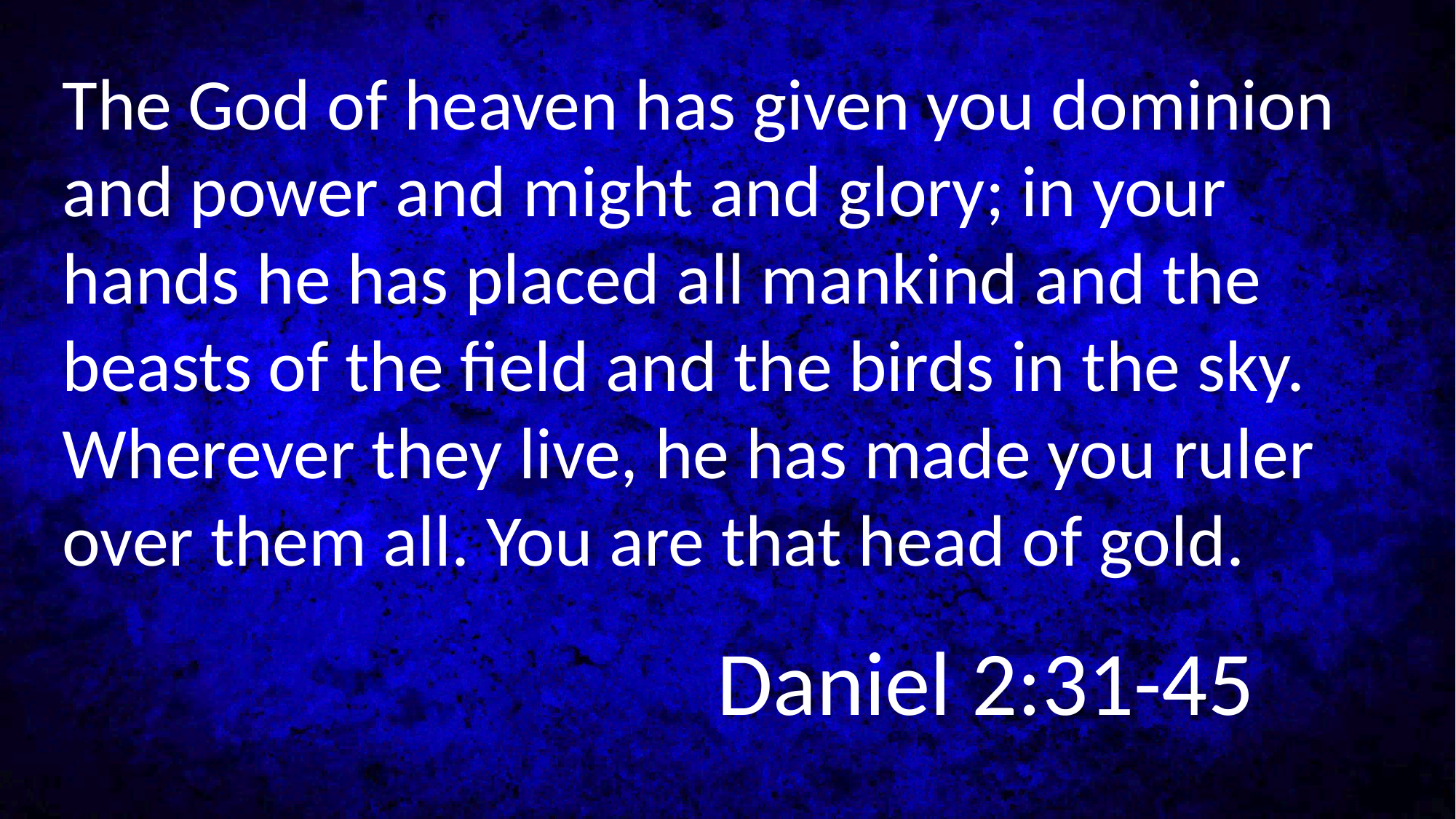

The God of heaven has given you dominion and power and might and glory; in your hands he has placed all mankind and the beasts of the field and the birds in the sky. Wherever they live, he has made you ruler over them all. You are that head of gold.

						Daniel 2:31-45